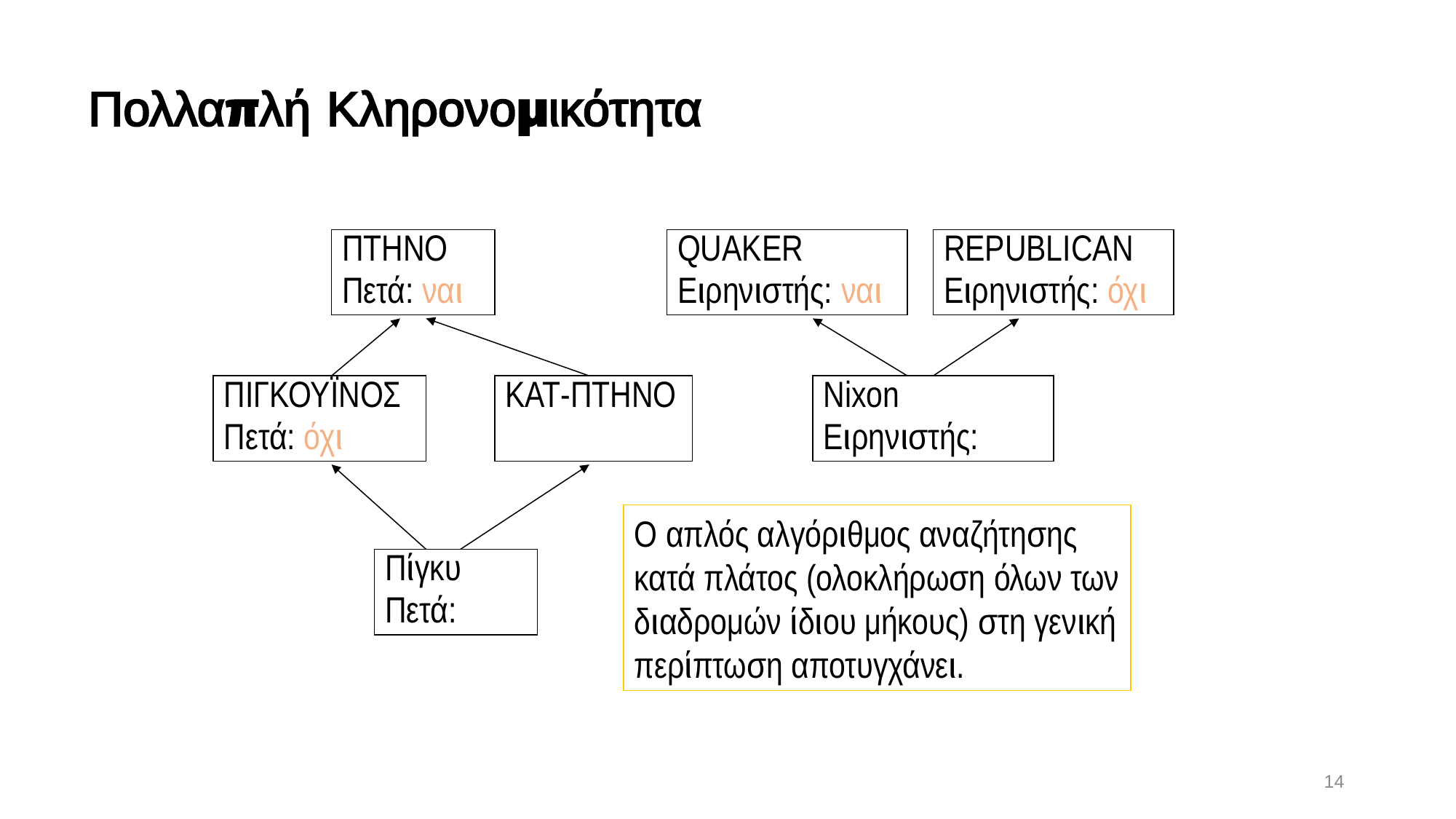

# Πολλαπλή Κληρονομικότητα
ΠΤΗΝΟ
Πετά: ναι
QUAKER
Ειρηνιστής: ναι
REPUBLICAN
Ειρηνιστής: όχι

ΠΙΓΚΟΥΪΝΟΣ
Πετά: όχι
ΚΑΤ-ΠΤΗΝΟ

Nixon
Ειρηνιστής:

Ο απλός αλγόριθμος αναζήτησης κατά πλάτος (ολοκλήρωση όλων των διαδρομών ίδιου μήκους) στη γενική περίπτωση αποτυγχάνει.
Πίγκυ
Πετά:
14